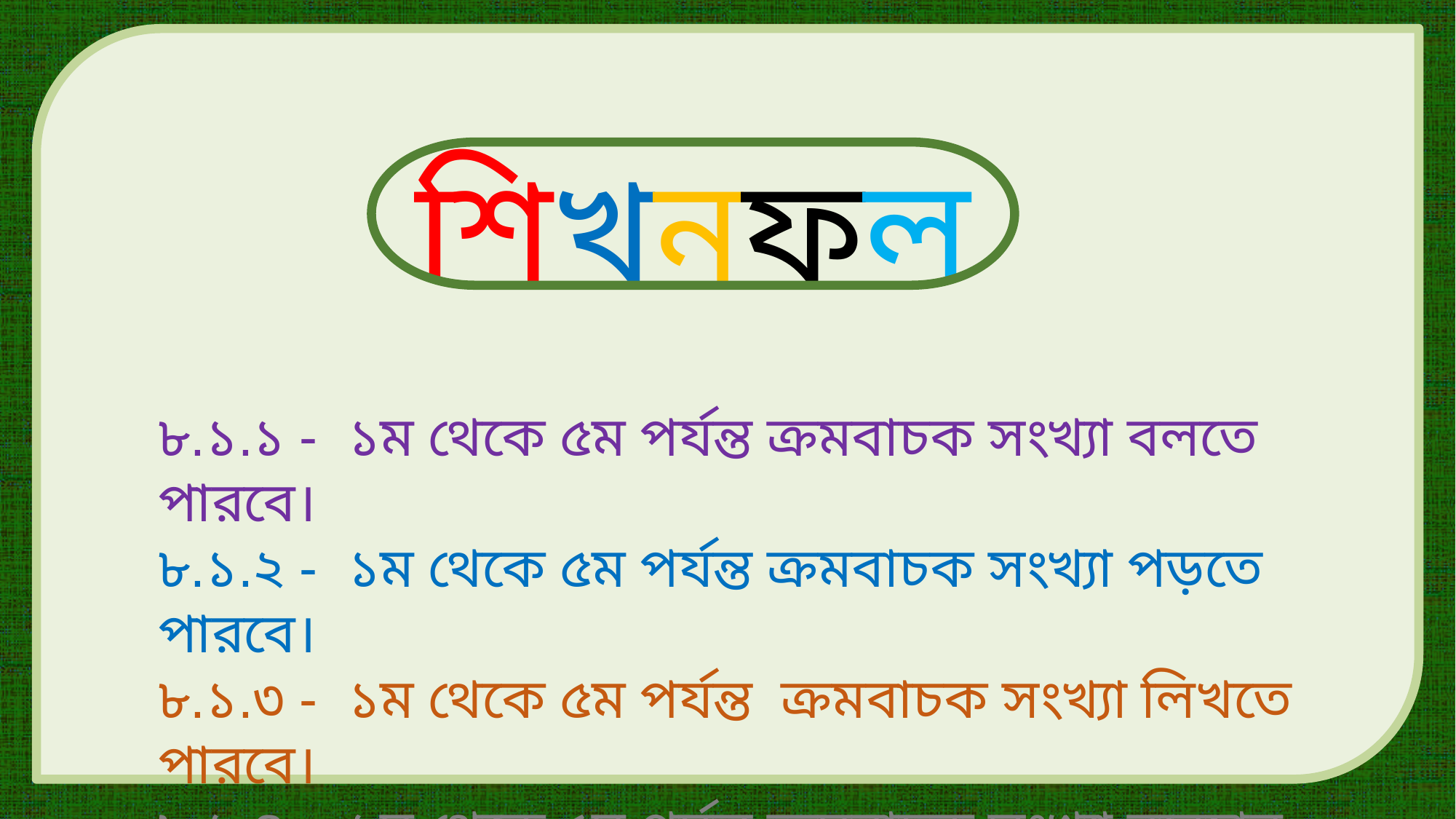

শিখনফল

৮.১.১ -  ১ম থেকে ৫ম পর্যন্ত ক্রমবাচক সংখ্যা বলতে পারবে।
৮.১.২ -  ১ম থেকে ৫ম পর্যন্ত ক্রমবাচক সংখ্যা পড়তে পারবে।
৮.১.৩ -  ১ম থেকে ৫ম পর্যন্ত  ক্রমবাচক সংখ্যা লিখতে পারবে।
৮.১.৪ -  ১ম থেকে ৫ম পর্যন্ত ক্রমবাচক সংখ্যা ব্যবহার করতে পারবে।